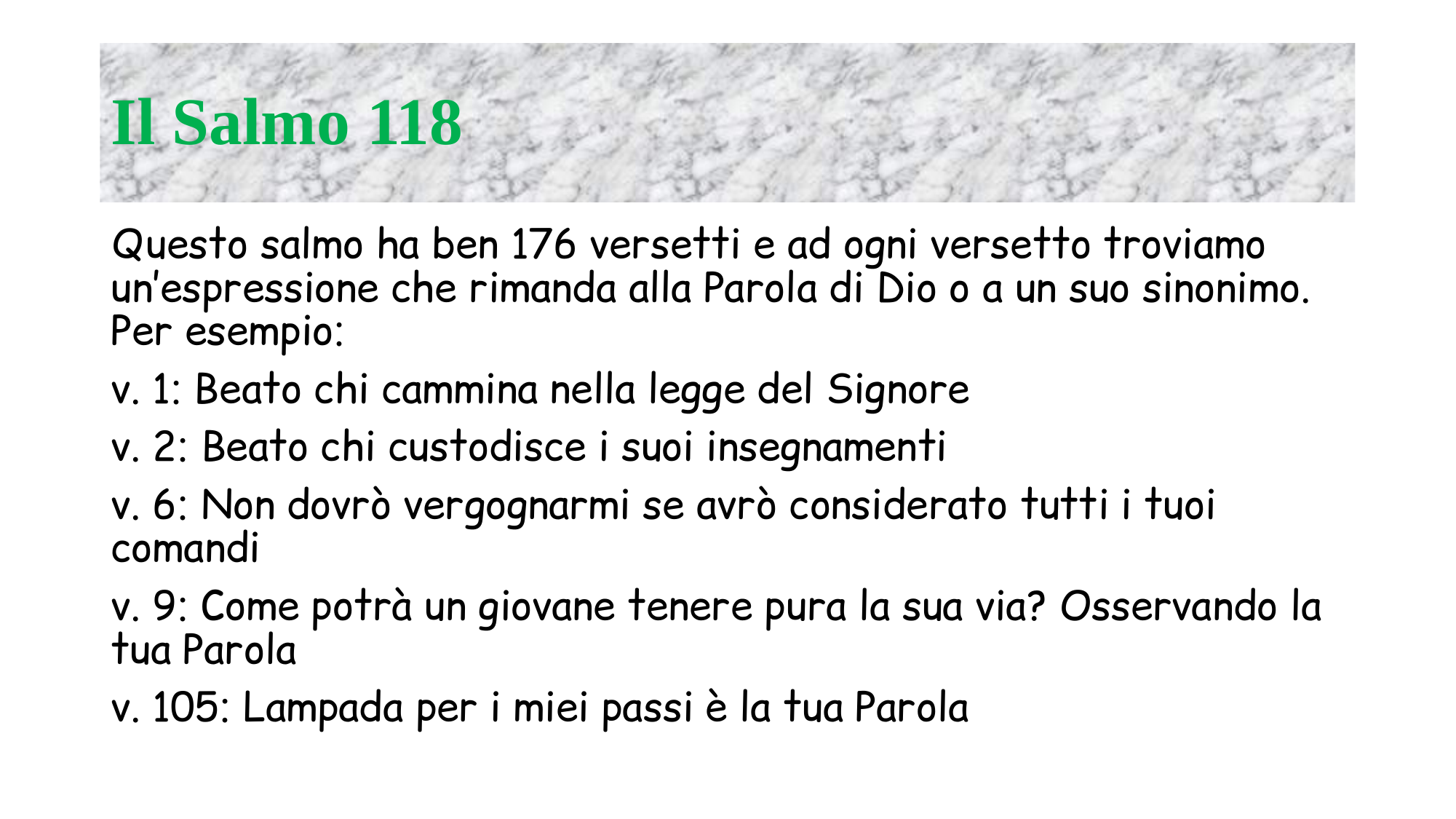

# Il Salmo 118
Questo salmo ha ben 176 versetti e ad ogni versetto troviamo un’espressione che rimanda alla Parola di Dio o a un suo sinonimo. Per esempio:
v. 1: Beato chi cammina nella legge del Signore
v. 2: Beato chi custodisce i suoi insegnamenti
v. 6: Non dovrò vergognarmi se avrò considerato tutti i tuoi comandi
v. 9: Come potrà un giovane tenere pura la sua via? Osservando la tua Parola
v. 105: Lampada per i miei passi è la tua Parola